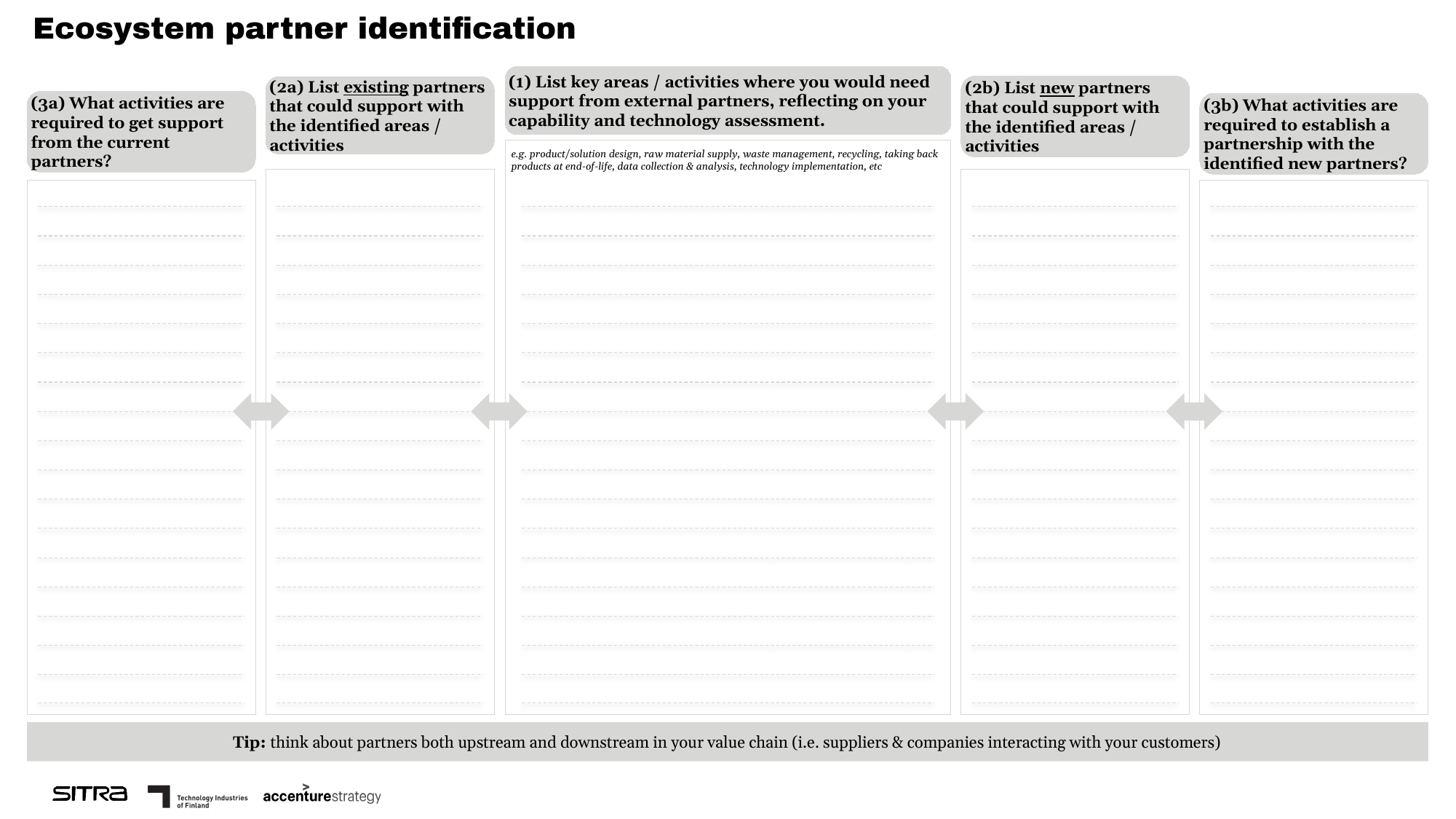

Ecosystem partner identification
(1) List key areas / activities where you would need support from external partners, reflecting on your capability and technology assessment.
(2b) List new partners that could support with the identified areas / activities
(2a) List existing partners that could support with the identified areas / activities
(3a) What activities are required to get support from the current partners?
(3b) What activities are required to establish a partnership with the identified new partners?
e.g. product/solution design, raw material supply, waste management, recycling, taking back products at end-of-life, data collection & analysis, technology implementation, etc

Tip: think about partners both upstream and downstream in your value chain (i.e. suppliers & companies interacting with your customers)